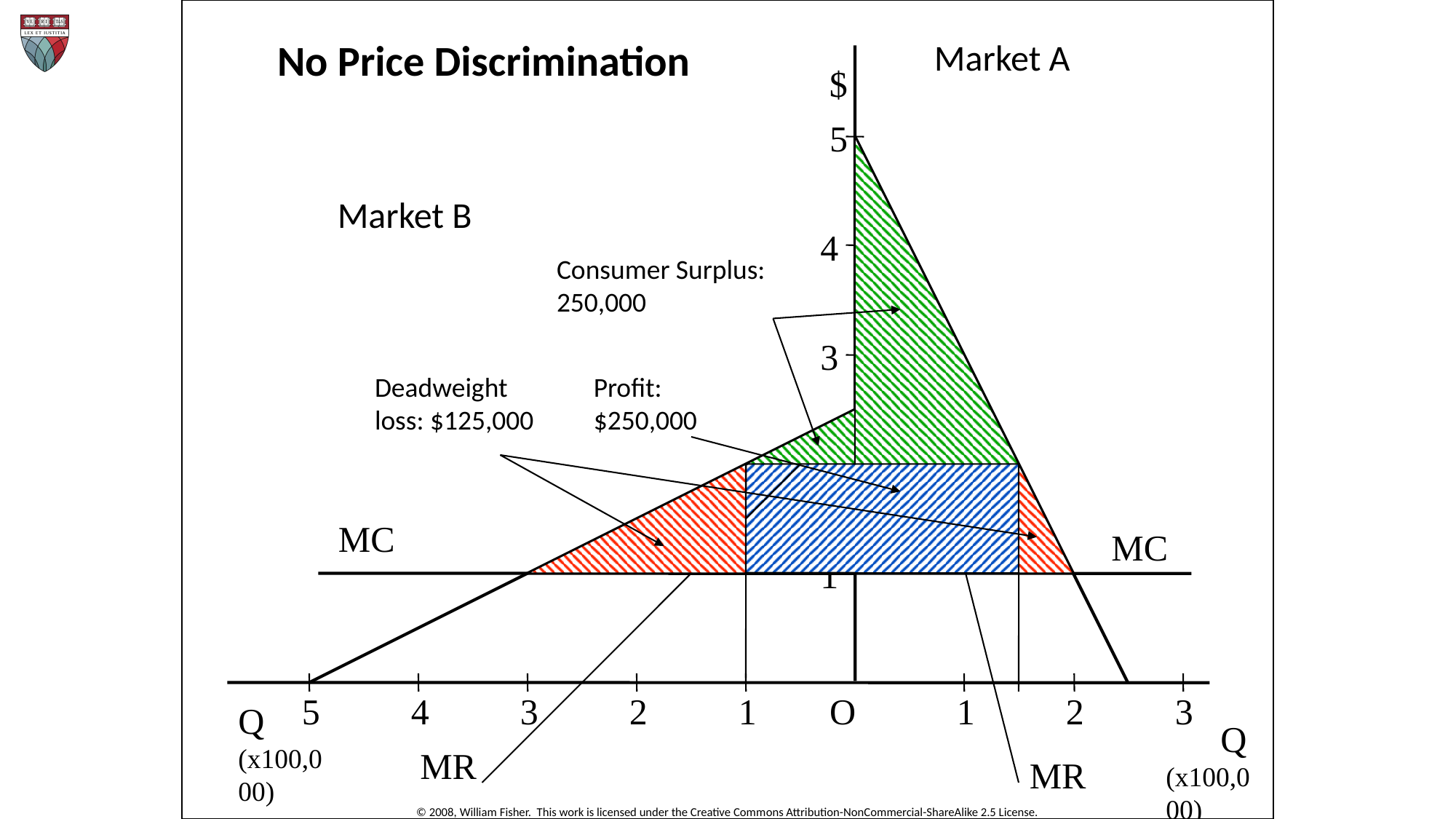

# Market A
No Price Discrimination

$
5

Market B
4

Consumer Surplus: 250,000

3

Deadweight loss: $125,000
Profit:
$250,000

2

MC
MC
1

5
4
3
2
1
O
1

2
3
Q
(x100,000)
      Q
(x100,000)
MR
MR
© 2008, William Fisher.  This work is licensed under the Creative Commons Attribution-NonCommercial-ShareAlike 2.5 License.